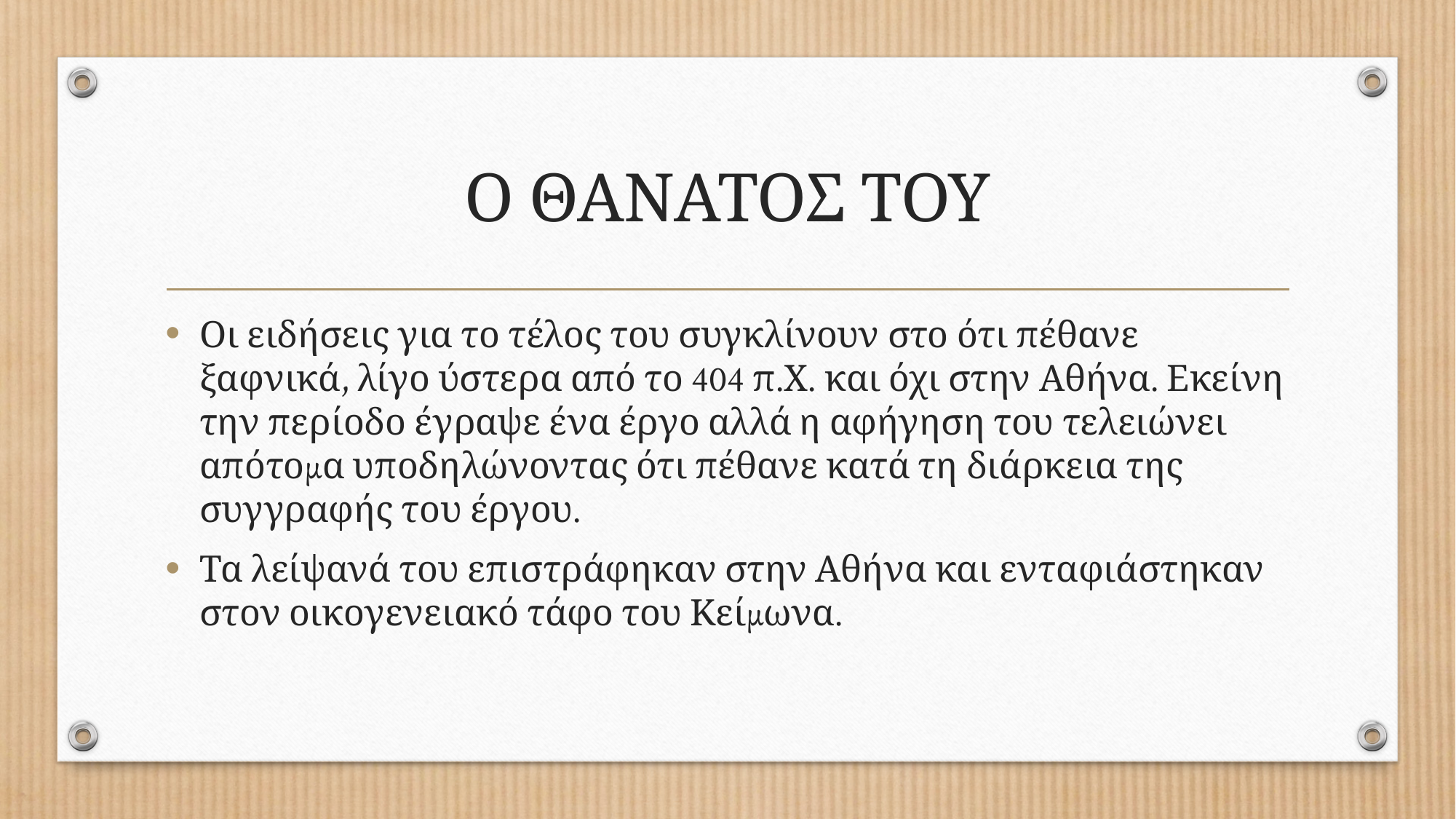

# Ο ΘΑΝΑΤΟΣ ΤΟΥ
Οι ειδήσεις για το τέλος του συγκλίνουν στο ότι πέθανε ξαφνικά, λίγο ύστερα από το 404 π.Χ. και όχι στην Αθήνα. Εκείνη την περίοδο έγραψε ένα έργο αλλά η αφήγηση του τελειώνει απότομα υποδηλώνοντας ότι πέθανε κατά τη διάρκεια της συγγραφής του έργου.
Τα λείψανά του επιστράφηκαν στην Αθήνα και ενταφιάστηκαν στον οικογενειακό τάφο του Κείμωνα.